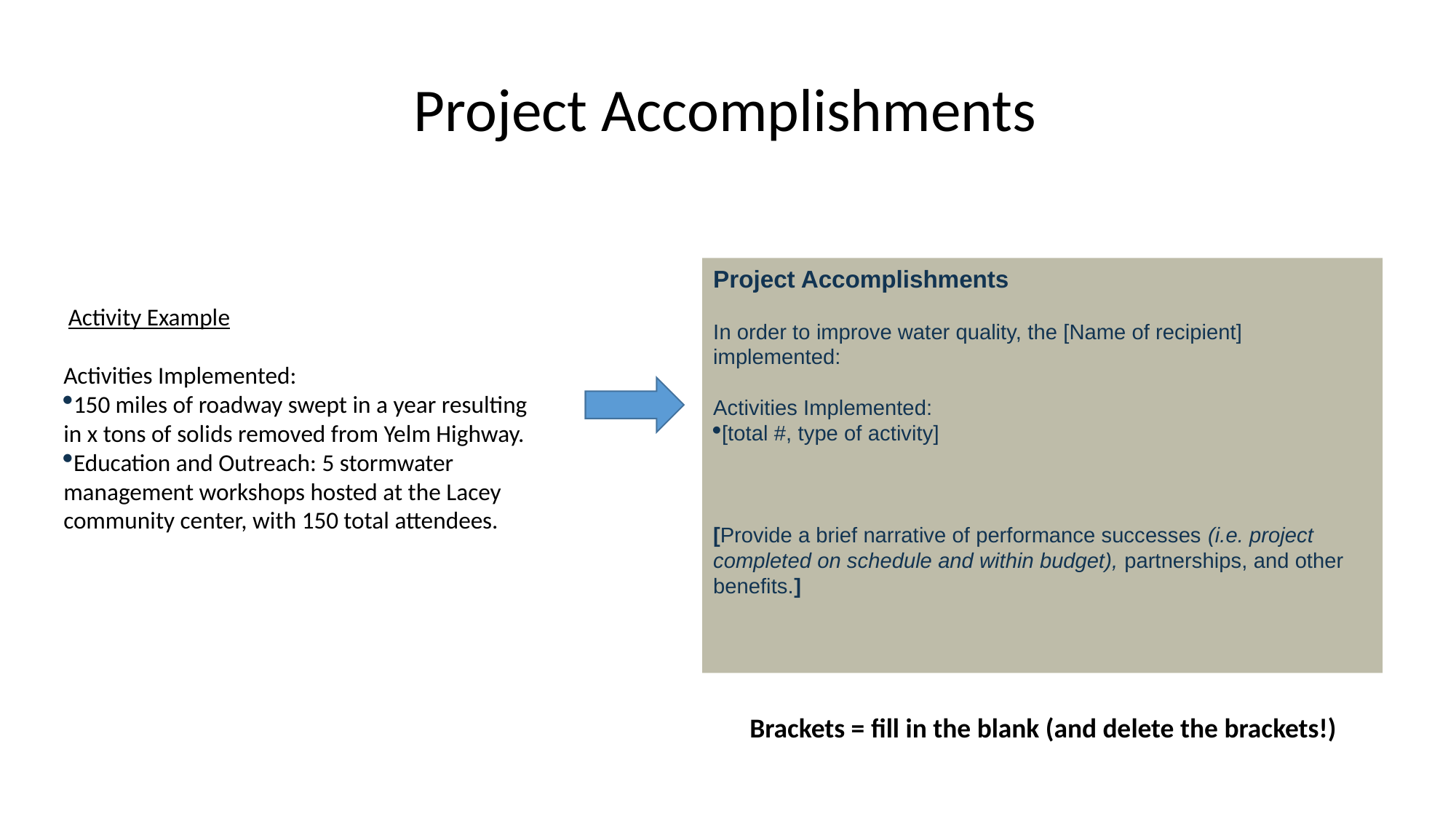

# Project Accomplishments
Project Accomplishments

In order to improve water quality, the [Name of recipient] implemented:

Activities Implemented:
[total #, type of activity]

[Provide a brief narrative of performance successes (i.e. project completed on schedule and within budget), partnerships, and other benefits.]

 Activity Example

Activities Implemented:
150 miles of roadway swept in a year resulting in x tons of solids removed from Yelm Highway.
Education and Outreach: 5 stormwater management workshops hosted at the Lacey community center, with 150 total attendees.

Brackets = fill in the blank (and delete the brackets!)